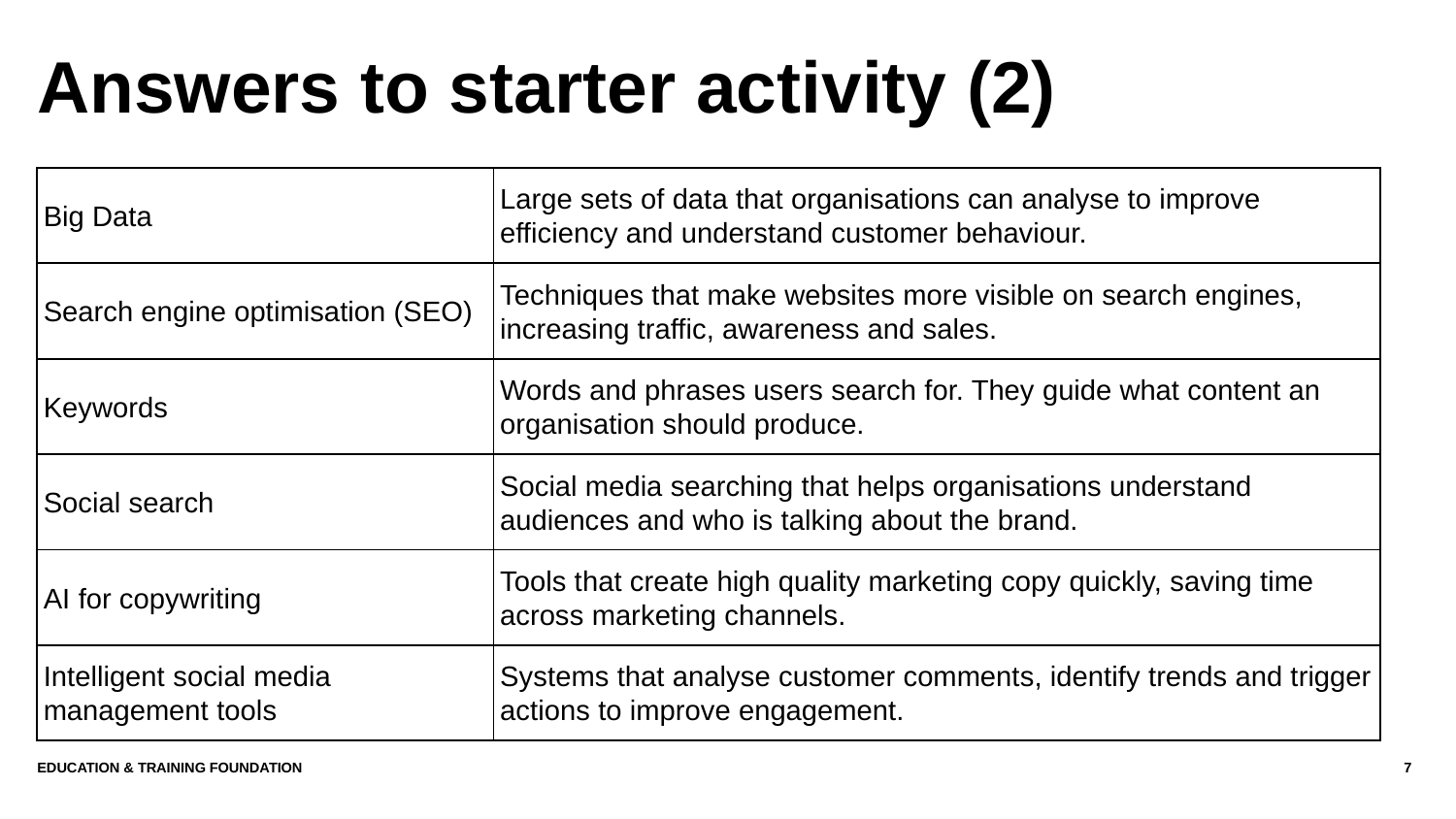

# Answers to starter activity (2)
| Big Data | Large sets of data that organisations can analyse to improve efficiency and understand customer behaviour. |
| --- | --- |
| Search engine optimisation (SEO) | Techniques that make websites more visible on search engines, increasing traffic, awareness and sales. |
| Keywords | Words and phrases users search for. They guide what content an organisation should produce. |
| Social search | Social media searching that helps organisations understand audiences and who is talking about the brand. |
| AI for copywriting | Tools that create high quality marketing copy quickly, saving time across marketing channels. |
| Intelligent social media management tools | Systems that analyse customer comments, identify trends and trigger actions to improve engagement. |
Education & Training Foundation
7